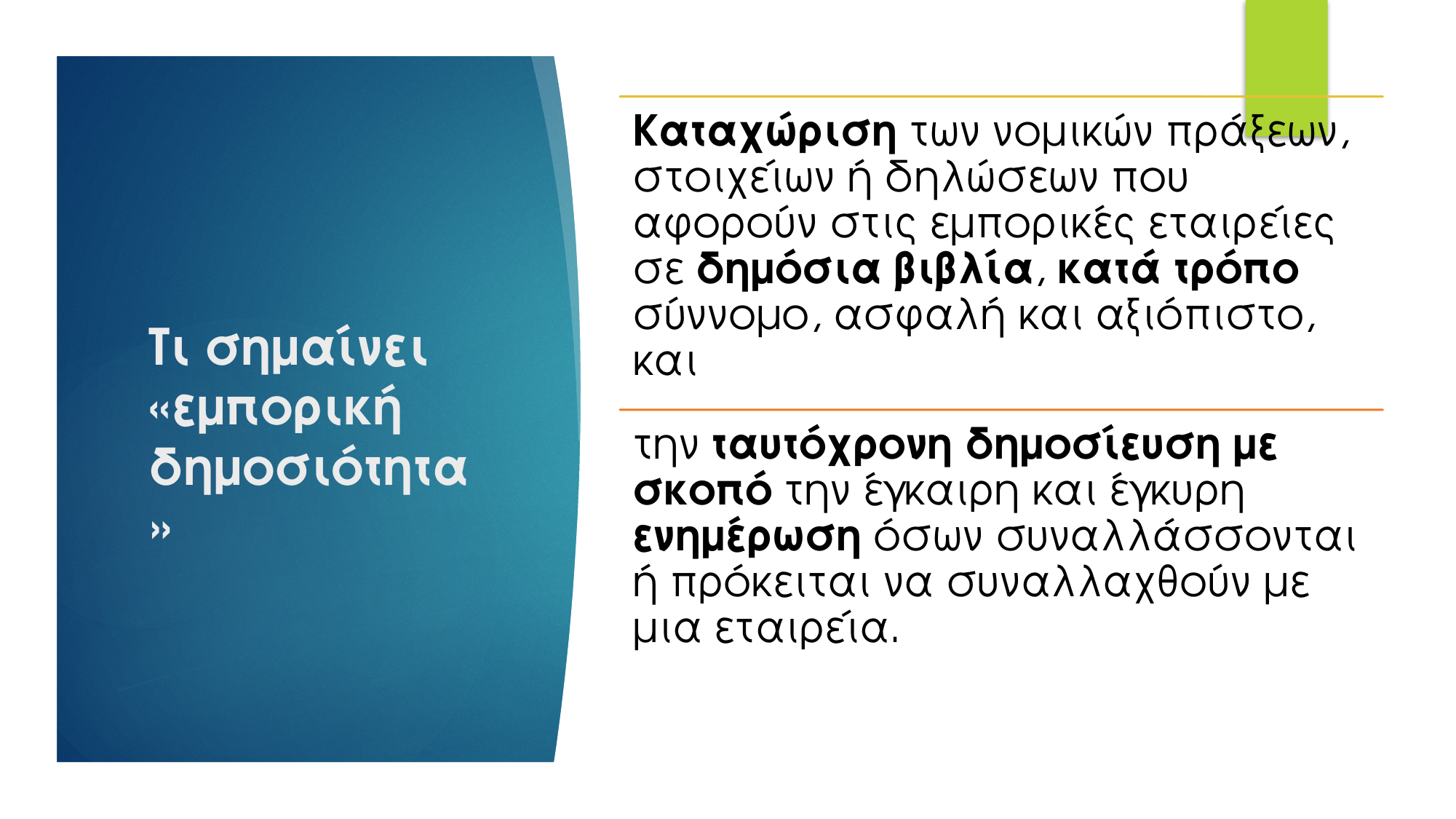

Καταχώριση των νομικών πράξεων, στοιχείων ή δηλώσεων που αφορούν στις εμπορικές εταιρείες σε δημόσια βιβλία, κατά τρόπο σύννομο, ασφαλή και αξιόπιστο, και
την ταυτόχρονη δημοσίευση με σκοπό την έγκαιρη και έγκυρη ενημέρωση όσων συναλλάσσονται ή πρόκειται να συναλλαχθούν με μια εταιρεία.
# Τι σημαίνει  «εμπορική δημοσιότητα»